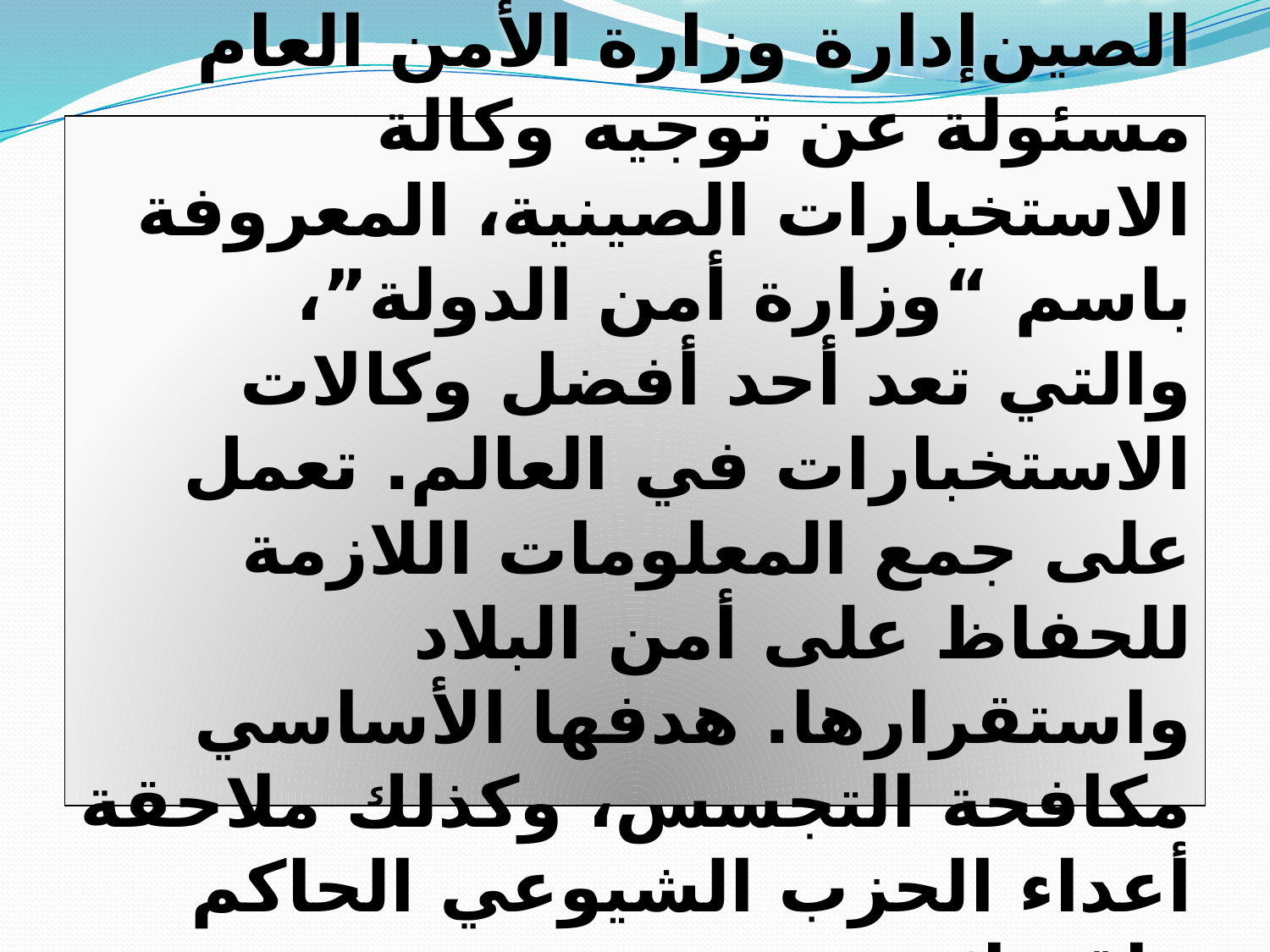

وزارة أمن الدولة الصينية (MSS) الصين
إدارة وزارة الأمن العام مسئولة عن توجيه وكالة الاستخبارات الصينية، المعروفة باسم “وزارة أمن الدولة”، والتي تعد أحد أفضل وكالات الاستخبارات في العالم. تعمل على جمع المعلومات اللازمة للحفاظ على أمن البلاد واستقرارها. هدفها الأساسي مكافحة التجسس، وكذلك ملاحقة أعداء الحزب الشيوعي الحاكم وإقصائهم